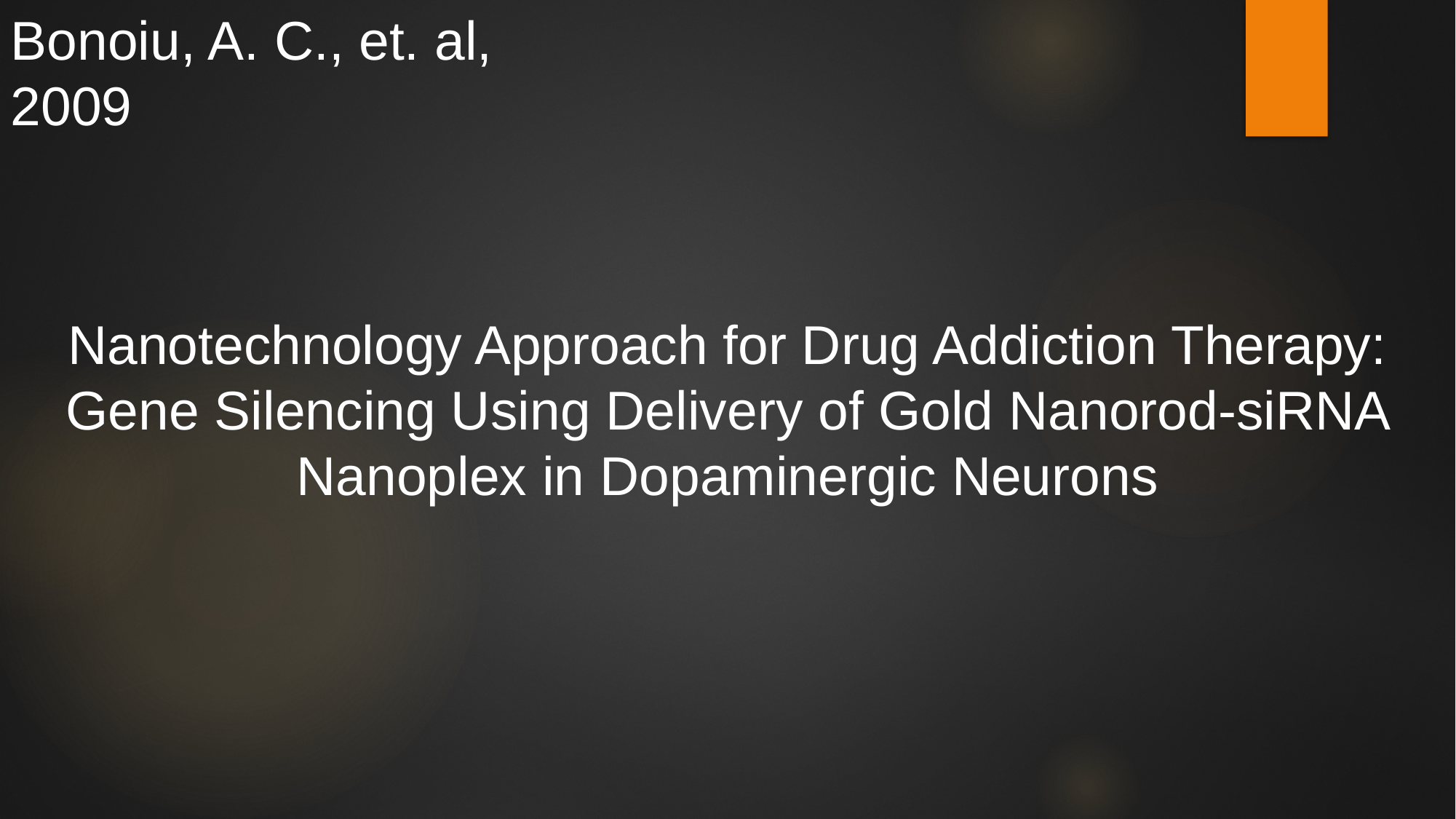

Bonoiu, A. C., et. al, 2009
Nanotechnology Approach for Drug Addiction Therapy: Gene Silencing Using Delivery of Gold Nanorod-siRNA Nanoplex in Dopaminergic Neurons